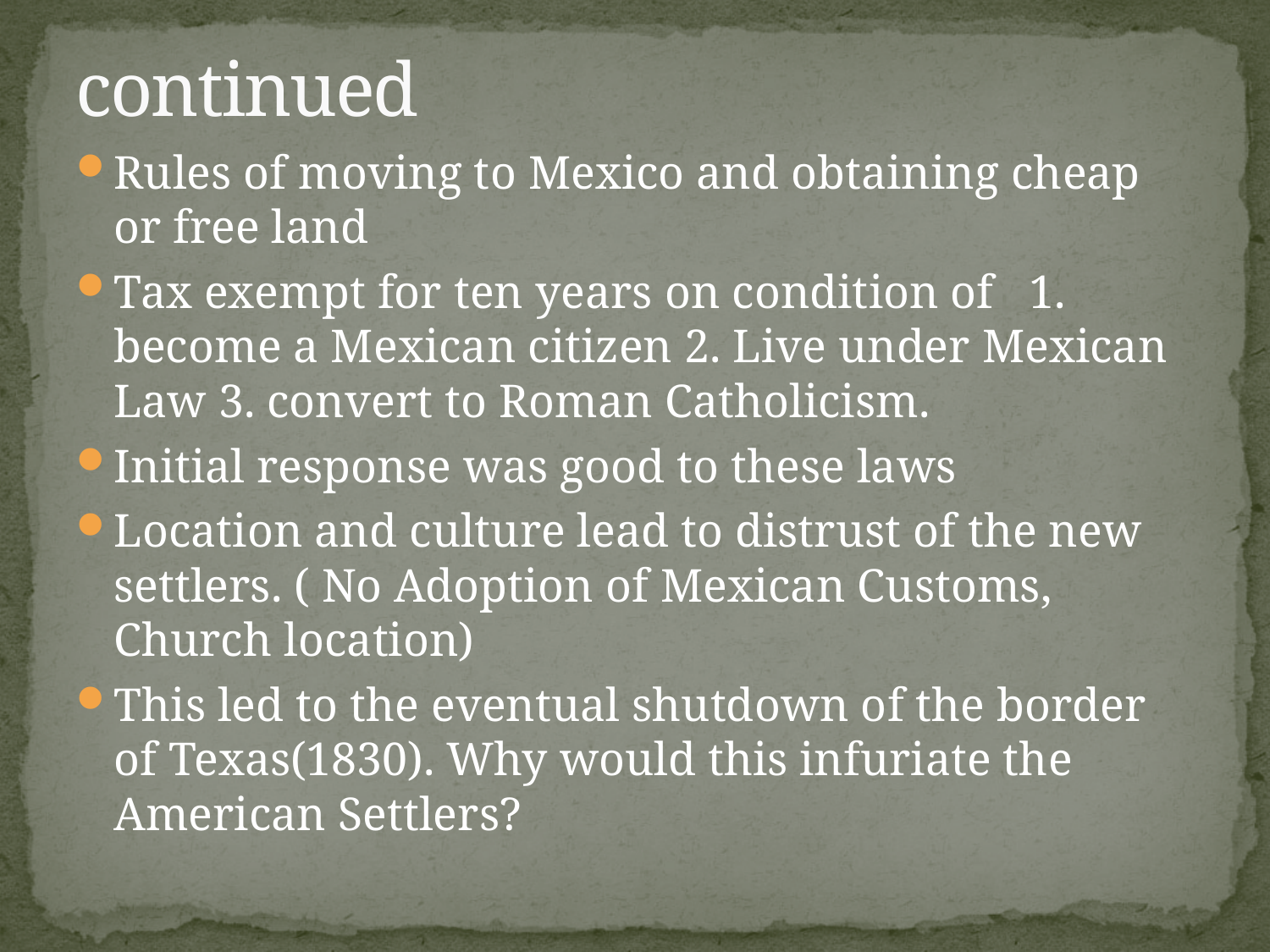

# continued
Rules of moving to Mexico and obtaining cheap or free land
Tax exempt for ten years on condition of   1. become a Mexican citizen 2. Live under Mexican Law 3. convert to Roman Catholicism.
Initial response was good to these laws
Location and culture lead to distrust of the new settlers. ( No Adoption of Mexican Customs, Church location)
This led to the eventual shutdown of the border of Texas(1830). Why would this infuriate the American Settlers?